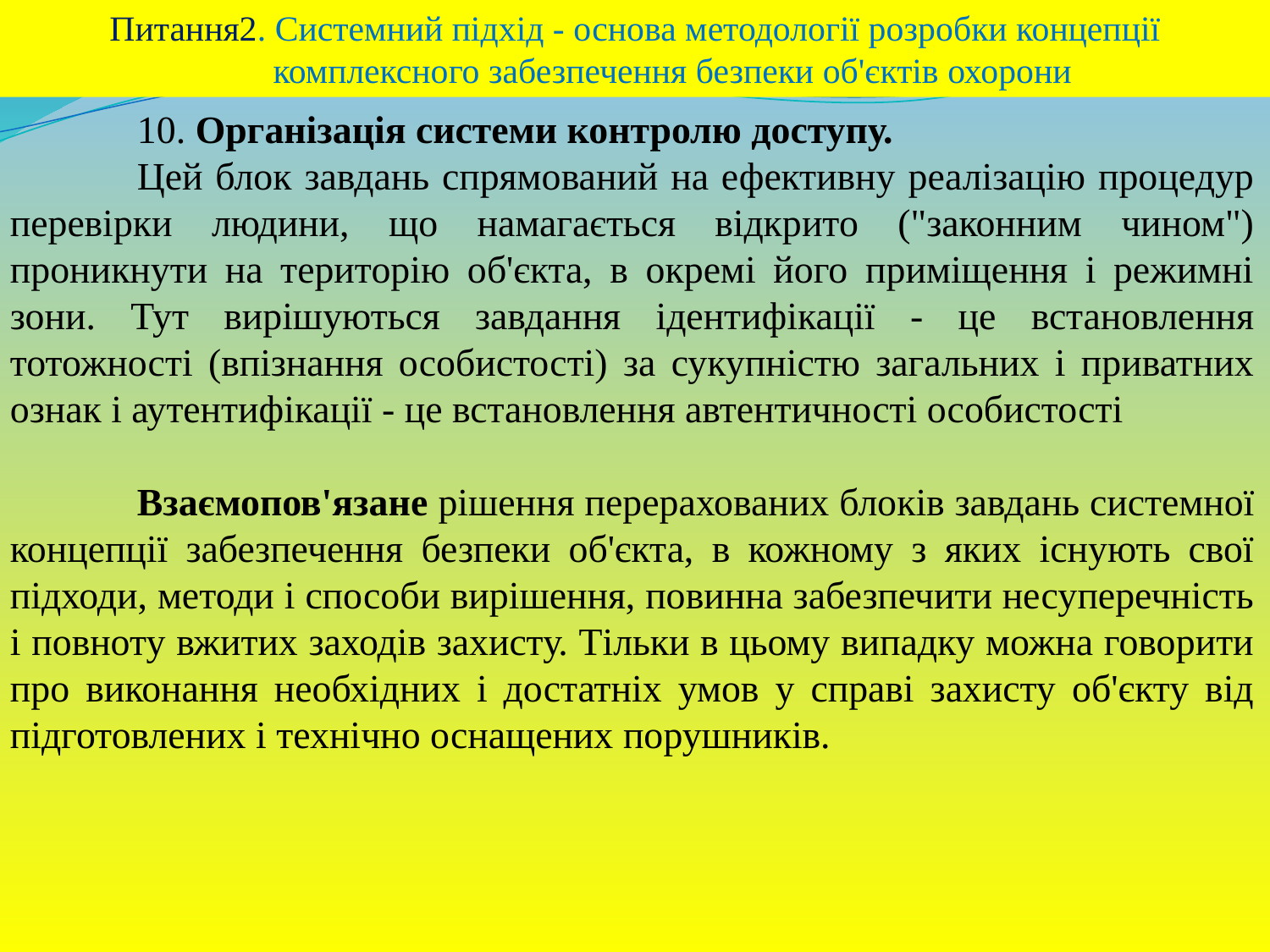

Питання2. Системний підхід - основа методології розробки концепції комплексного забезпечення безпеки об'єктів охорони
	10. Організація системи контролю доступу.
	Цей блок завдань спрямований на ефективну реалізацію процедур перевірки людини, що намагається відкрито ("законним чином") проникнути на територію об'єкта, в окремі його приміщення і режимні зони. Тут вирішуються завдання ідентифікації - це встановлення тотожності (впізнання особистості) за сукупністю загальних і приватних ознак і аутентифікації - це встановлення автентичності особистості

	Взаємопов'язане рішення перерахованих блоків завдань системної концепції забезпечення безпеки об'єкта, в кожному з яких існують свої підходи, методи і способи вирішення, повинна забезпечити несуперечність і повноту вжитих заходів захисту. Тільки в цьому випадку можна говорити про виконання необхідних і достатніх умов у справі захисту об'єкту від підготовлених і технічно оснащених порушників.